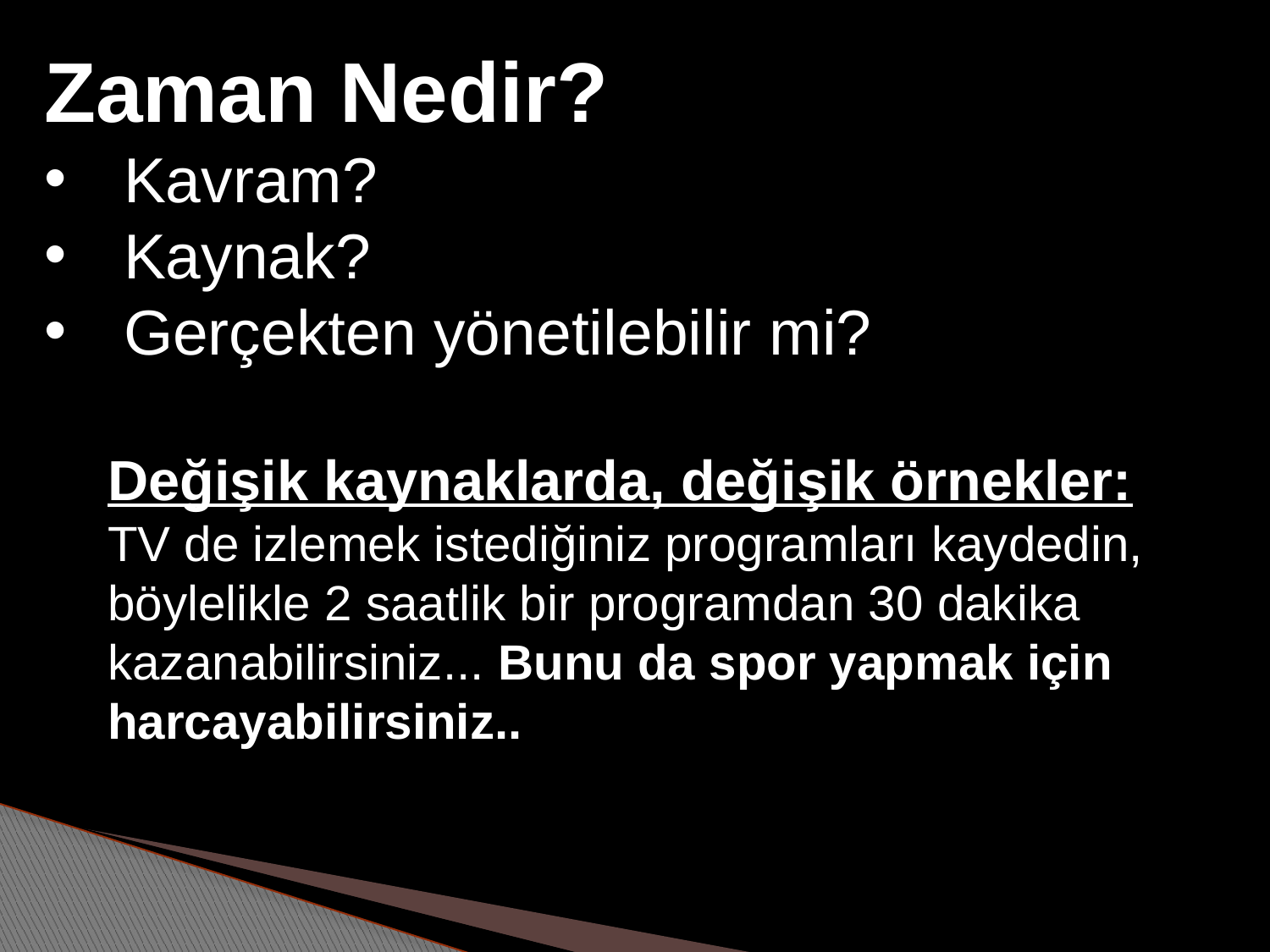

Zaman Nedir?
Kavram?
Kaynak?
Gerçekten yönetilebilir mi?

Değişik kaynaklarda, değişik örnekler: TV de izlemek istediğiniz programları kaydedin, böylelikle 2 saatlik bir programdan 30 dakika kazanabilirsiniz... Bunu da spor yapmak için harcayabilirsiniz..